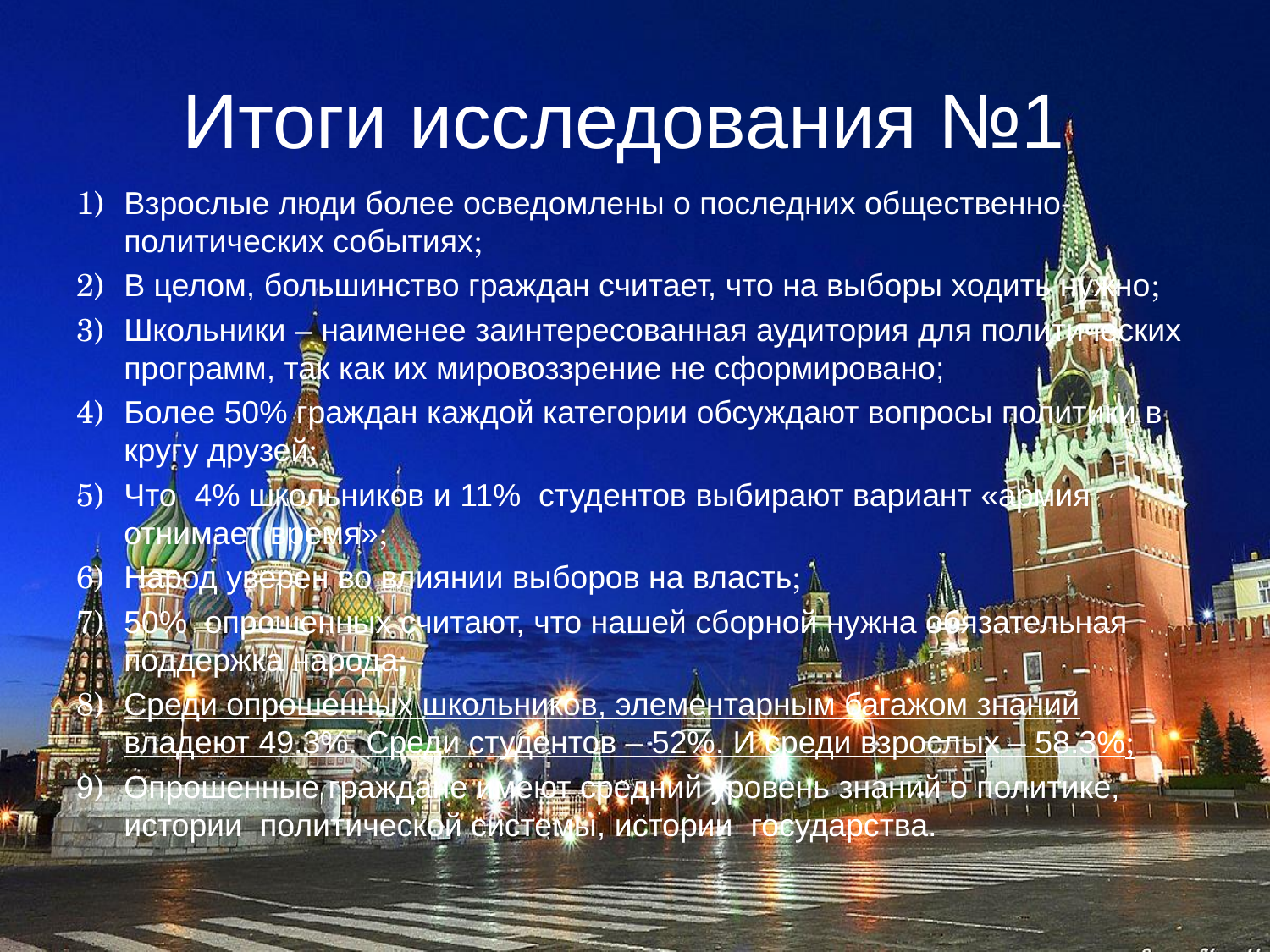

# Итоги исследования №1
Взрослые люди более осведомлены о последних общественно-политических событиях;
В целом, большинство граждан считает, что на выборы ходить нужно;
Школьники – наименее заинтересованная аудитория для политических программ, так как их мировоззрение не сформировано;
Более 50% граждан каждой категории обсуждают вопросы политики в кругу друзей;
Что  4% школьников и 11%  студентов выбирают вариант «армия отнимает время»;
Народ уверен во влиянии выборов на власть;
50%  опрошенных считают, что нашей сборной нужна обязательная поддержка народа;
Среди опрошенных школьников, элементарным багажом знаний владеют 49.3%. Среди студентов – 52%. И среди взрослых – 58.3%;
Опрошенные граждане имеют средний уровень знаний о политике, истории  политической системы, истории  государства.